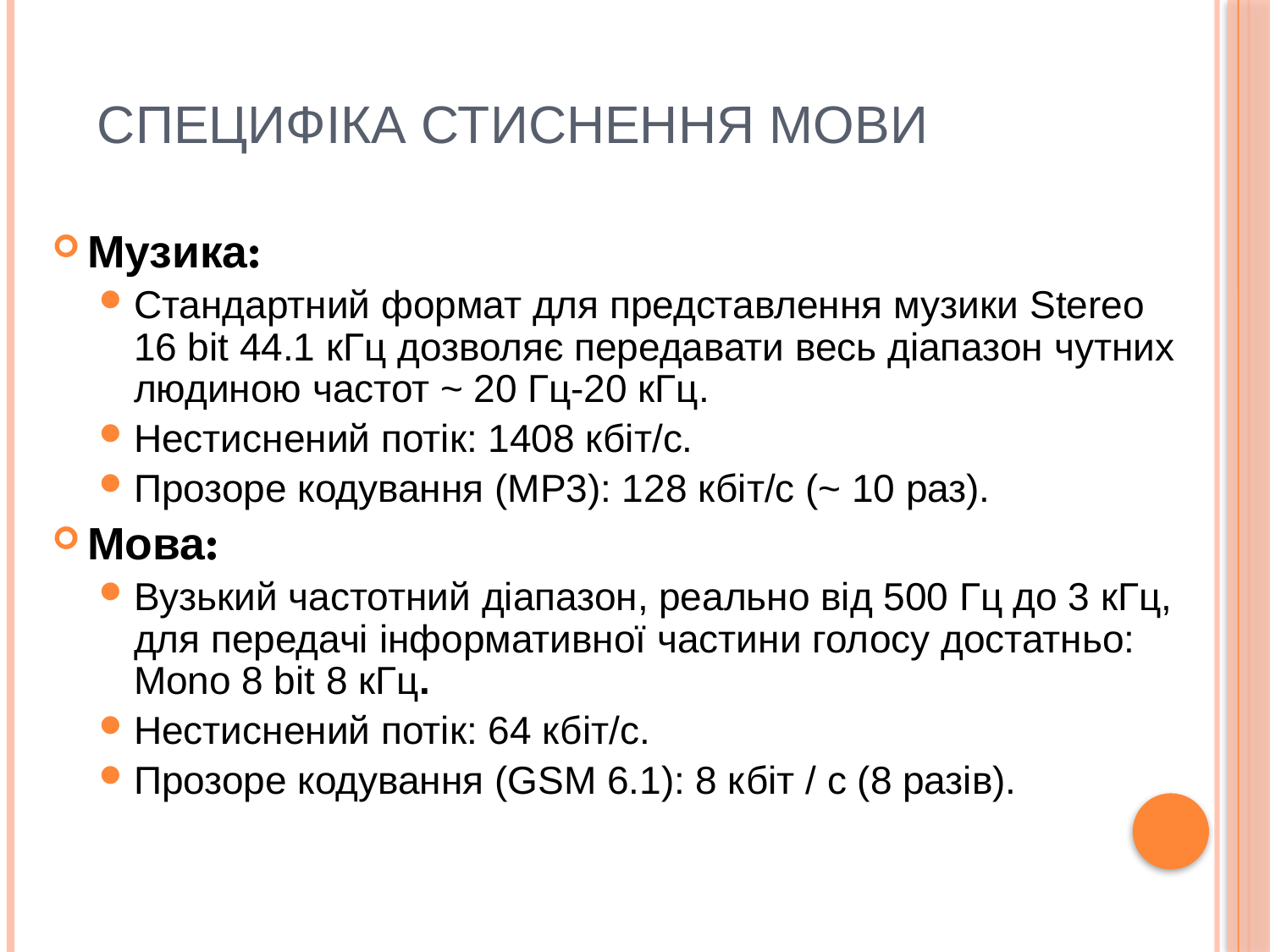

# Специфіка стиснення мови
Музика:
Стандартний формат для представлення музики Stereo 16 bit 44.1 кГц дозволяє передавати весь діапазон чутних людиною частот ~ 20 Гц-20 кГц.
Нестиснений потік: 1408 кбіт/с.
Прозоре кодування (MP3): 128 кбіт/с (~ 10 раз).
Мова:
Вузький частотний діапазон, реально від 500 Гц до 3 кГц, для передачі інформативної частини голосу достатньо: Mono 8 bit 8 кГц.
Нестиснений потік: 64 кбіт/с.
Прозоре кодування (GSM 6.1): 8 кбіт / с (8 разів).